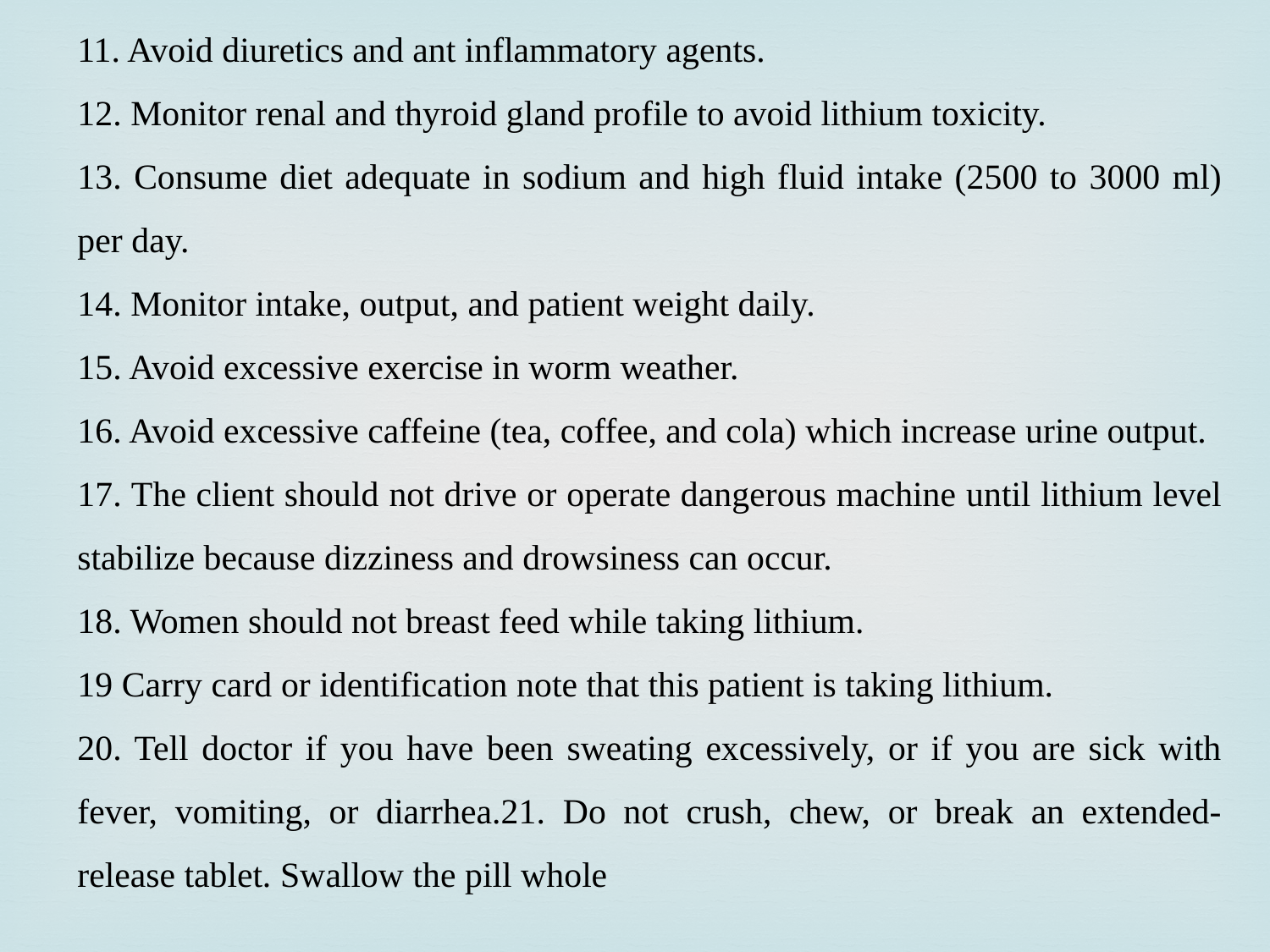

11. Avoid diuretics and ant inflammatory agents.
12. Monitor renal and thyroid gland profile to avoid lithium toxicity.
13. Consume diet adequate in sodium and high fluid intake (2500 to 3000 ml) per day.
14. Monitor intake, output, and patient weight daily.
15. Avoid excessive exercise in worm weather.
16. Avoid excessive caffeine (tea, coffee, and cola) which increase urine output.
17. The client should not drive or operate dangerous machine until lithium level stabilize because dizziness and drowsiness can occur.
18. Women should not breast feed while taking lithium.
19 Carry card or identification note that this patient is taking lithium.
20. Tell doctor if you have been sweating excessively, or if you are sick with fever, vomiting, or diarrhea.21. Do not crush, chew, or break an extended-release tablet. Swallow the pill whole